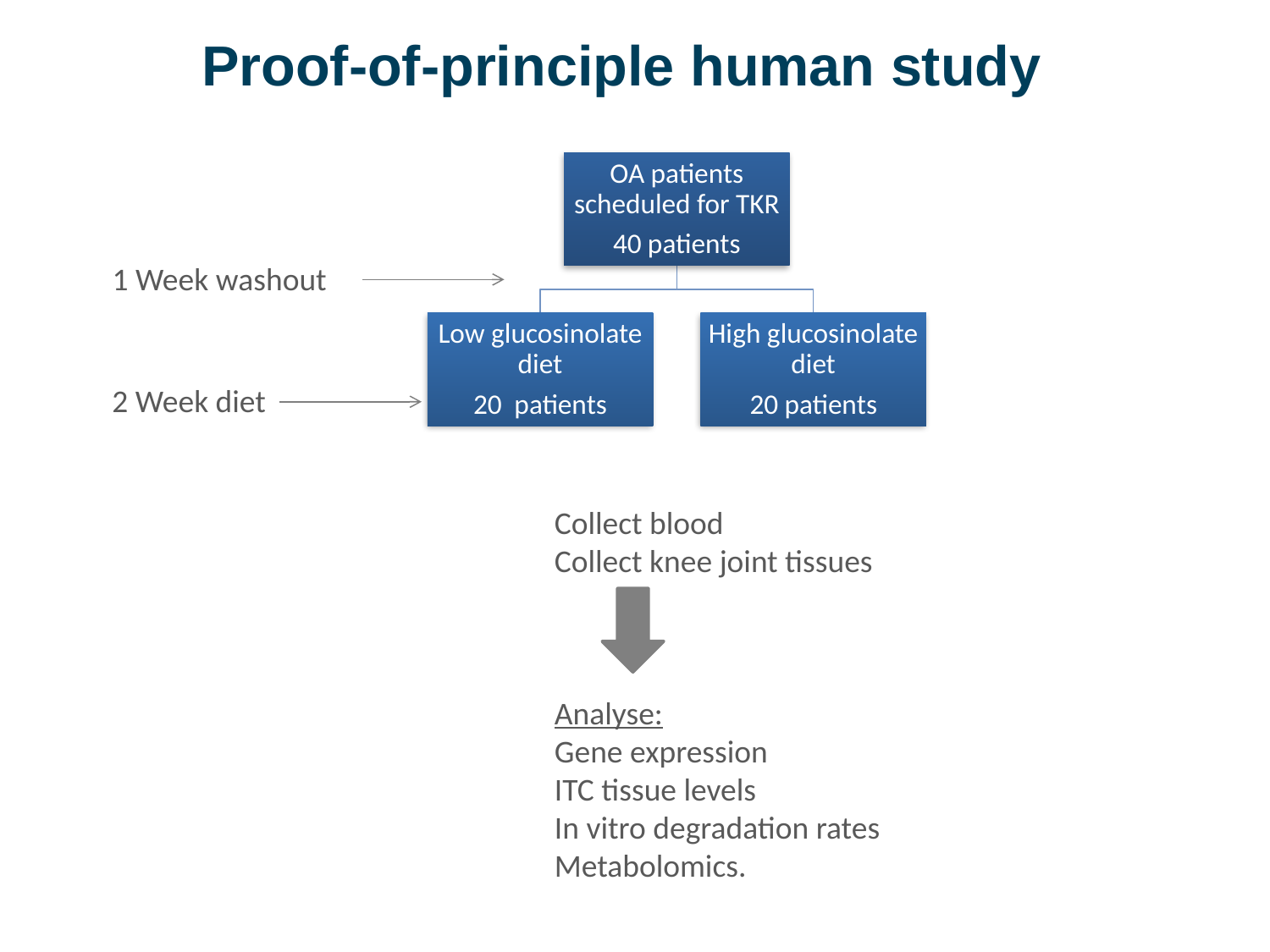

Proof-of-principle human study
OA patients scheduled for TKR
40 patients
Low glucosinolate diet
20  patients
High glucosinolate diet
20 patients
1 Week washout
2 Week diet
Collect blood
Collect knee joint tissues

Analyse:
Gene expression
ITC tissue levels
In vitro degradation rates
Metabolomics.